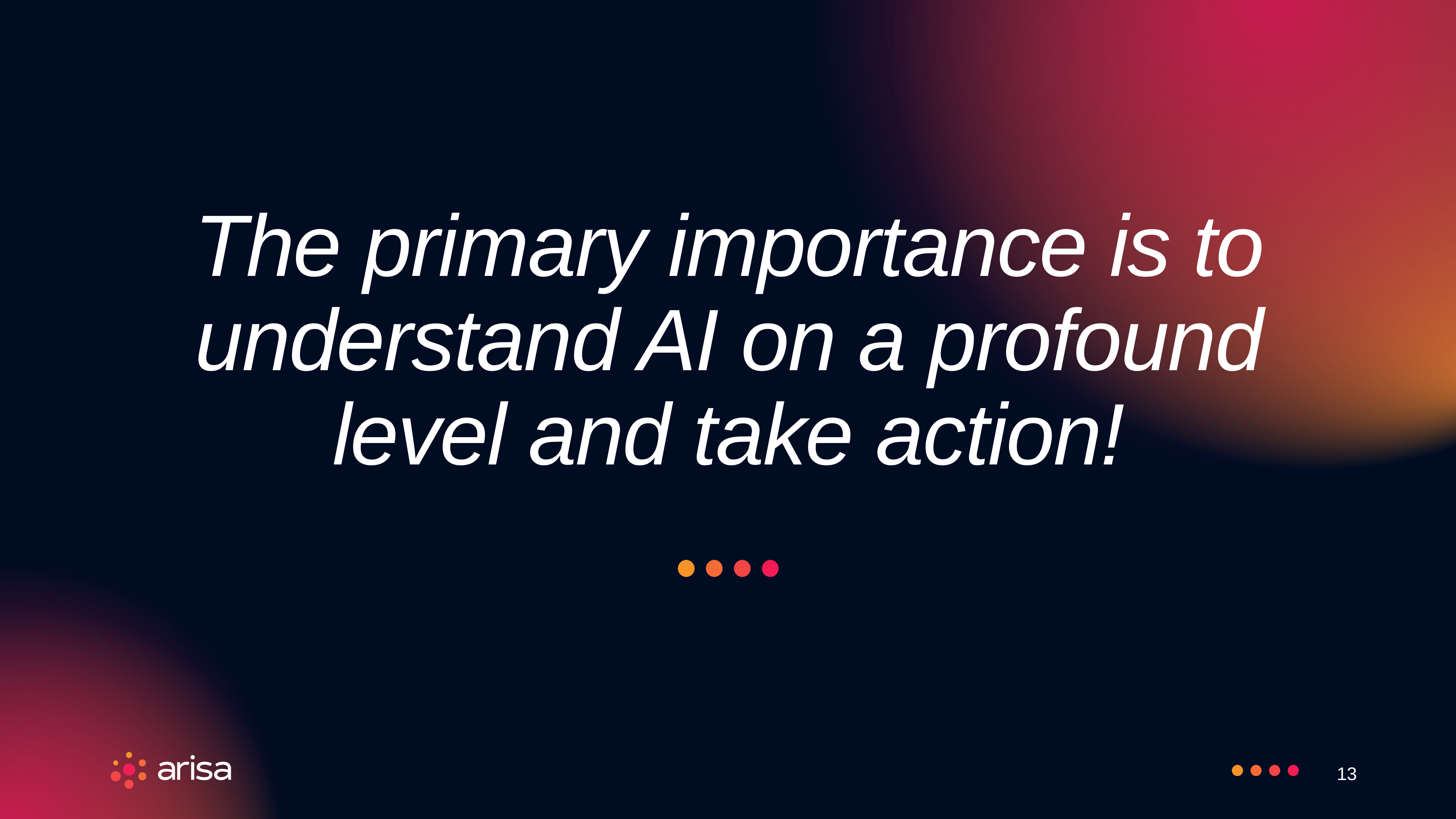

The primary importance is to understand AI on a profound level and take action!
13